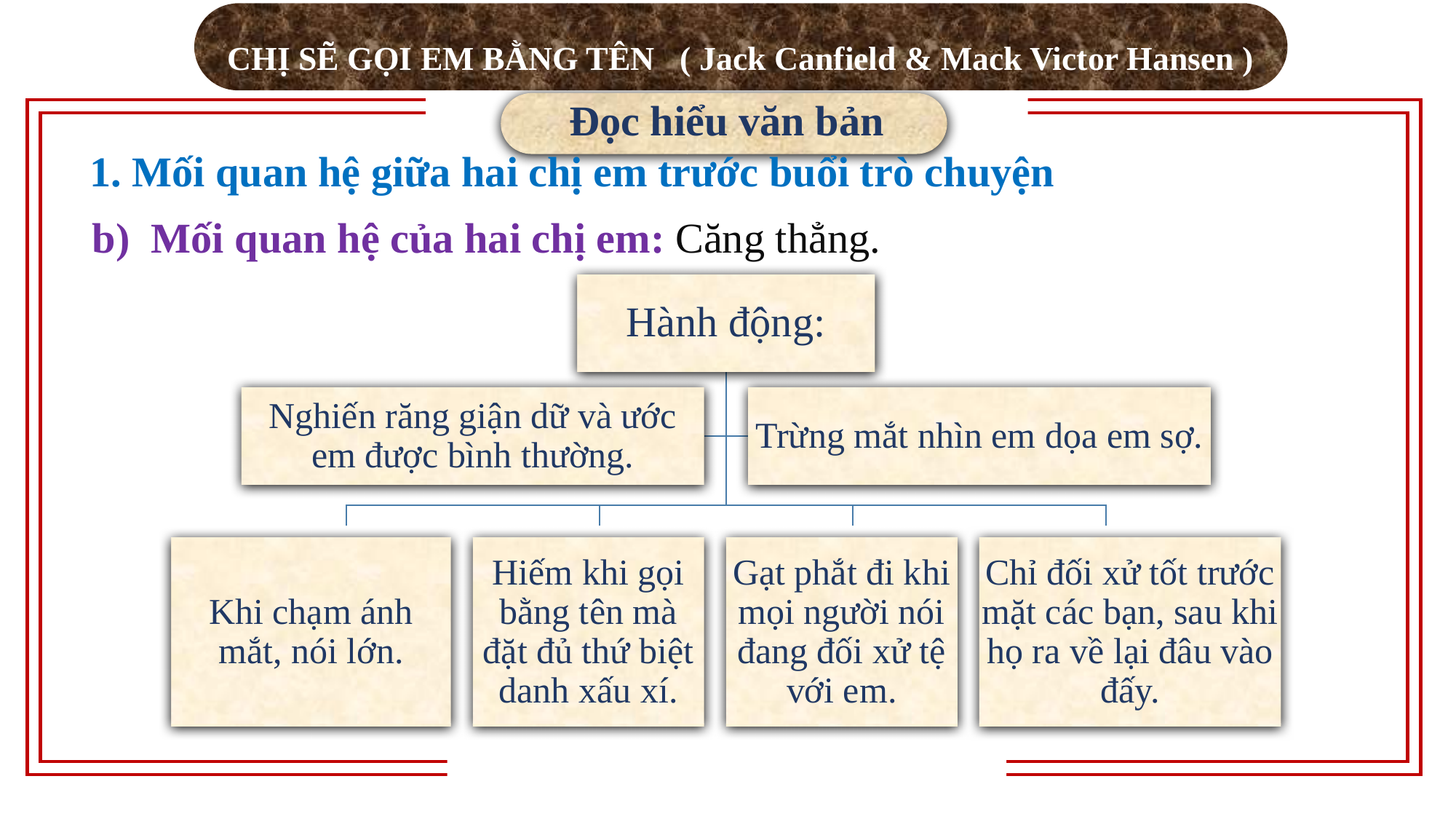

CHỊ SẼ GỌI EM BẰNG TÊN   ( Jack Canfield & Mack Victor Hansen )
Đọc hiểu văn bản

1. Mối quan hệ giữa hai chị em trước buổi trò chuyện

b)  Mối quan hệ của hai chị em: Căng thẳng.
Hành động:

Nghiến răng giận dữ và ước em được bình thường.
Trừng mắt nhìn em dọa em sợ.
Hiếm khi gọi bằng tên mà đặt đủ thứ biệt danh xấu xí.
Gạt phắt đi khi mọi người nói đang đối xử tệ với em.
Chỉ đối xử tốt trước mặt các bạn, sau khi họ ra về lại đâu vào đấy.
Khi chạm ánh mắt, nói lớn.